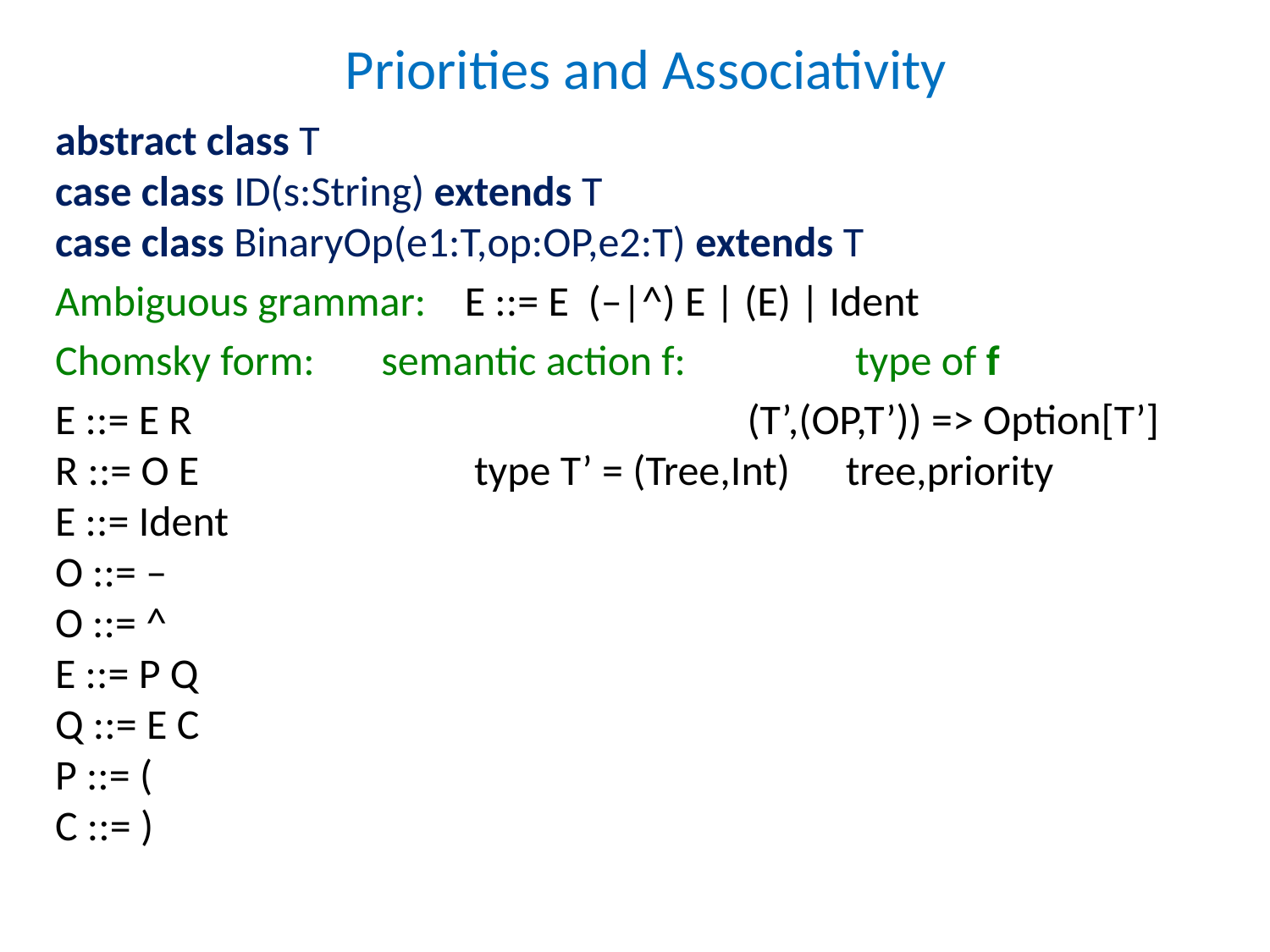

# Priorities and Associativity
abstract class T
case class ID(s:String) extends T
case class BinaryOp(e1:T,op:OP,e2:T) extends T
Ambiguous grammar:    E ::= E  (–|^) E | (E) | Ident
Chomsky form:       semantic action f:	 	    type of f
E ::= E R	 			      (T’,(OP,T’)) => Option[T’]
R ::= O E	        	    type T’ = (Tree,Int)	   tree,priority
E ::= Ident	  x => ID(x)
O ::= –		  _ => MinusOp
O ::= ^		  _ => PowerOp
E ::= P Q	  (_,e) => e
Q ::= E C	  (e,_) => e
P ::= (		  _ => ()
C ::= )		  _ => ()